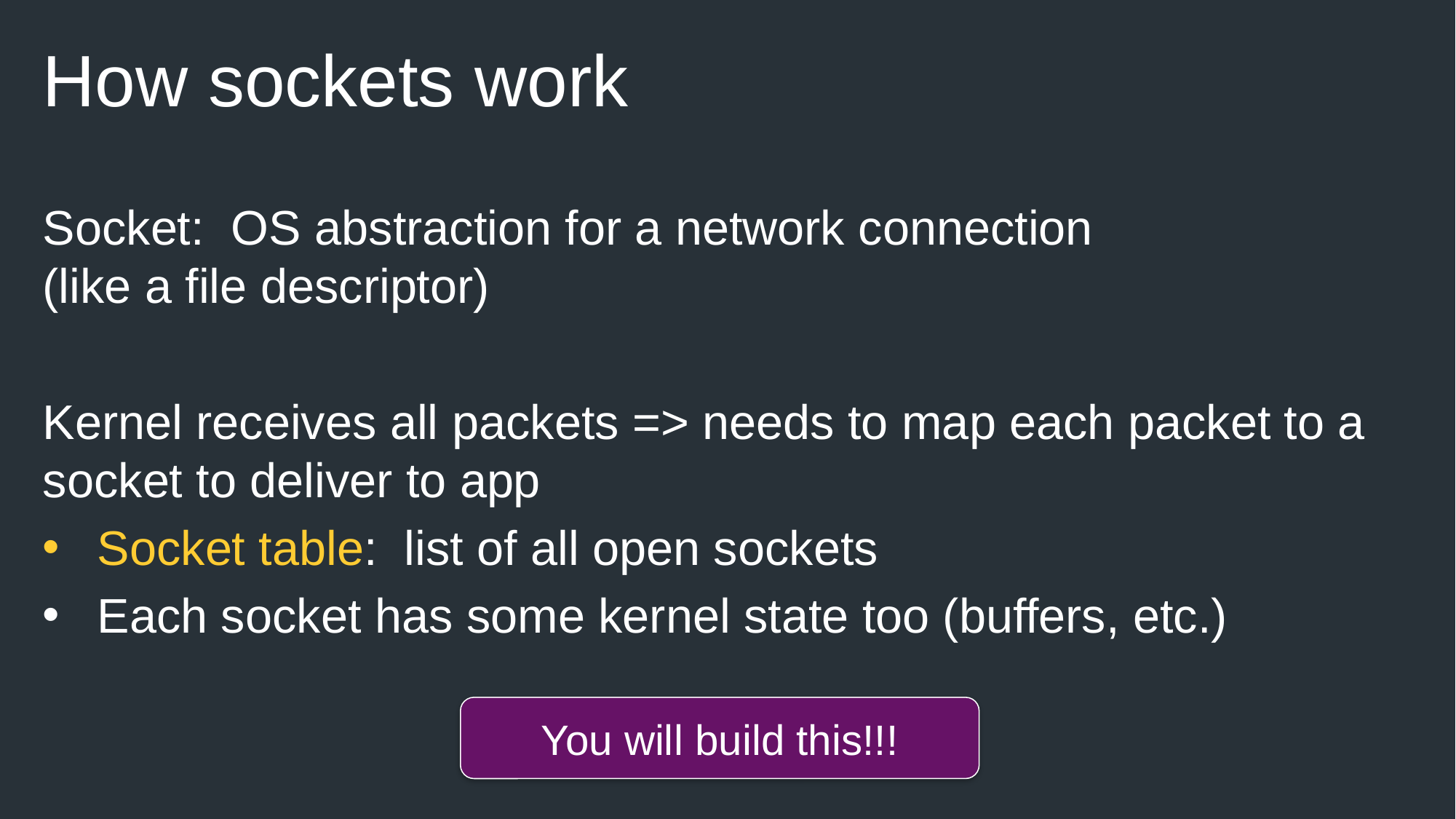

# How sockets work
Socket:  OS abstraction for a network connection
(like a file descriptor)

Kernel receives all packets => needs to map each packet to a socket to deliver to app
Socket table:  list of all open sockets
Each socket has some kernel state too (buffers, etc.)

You will build this!!!